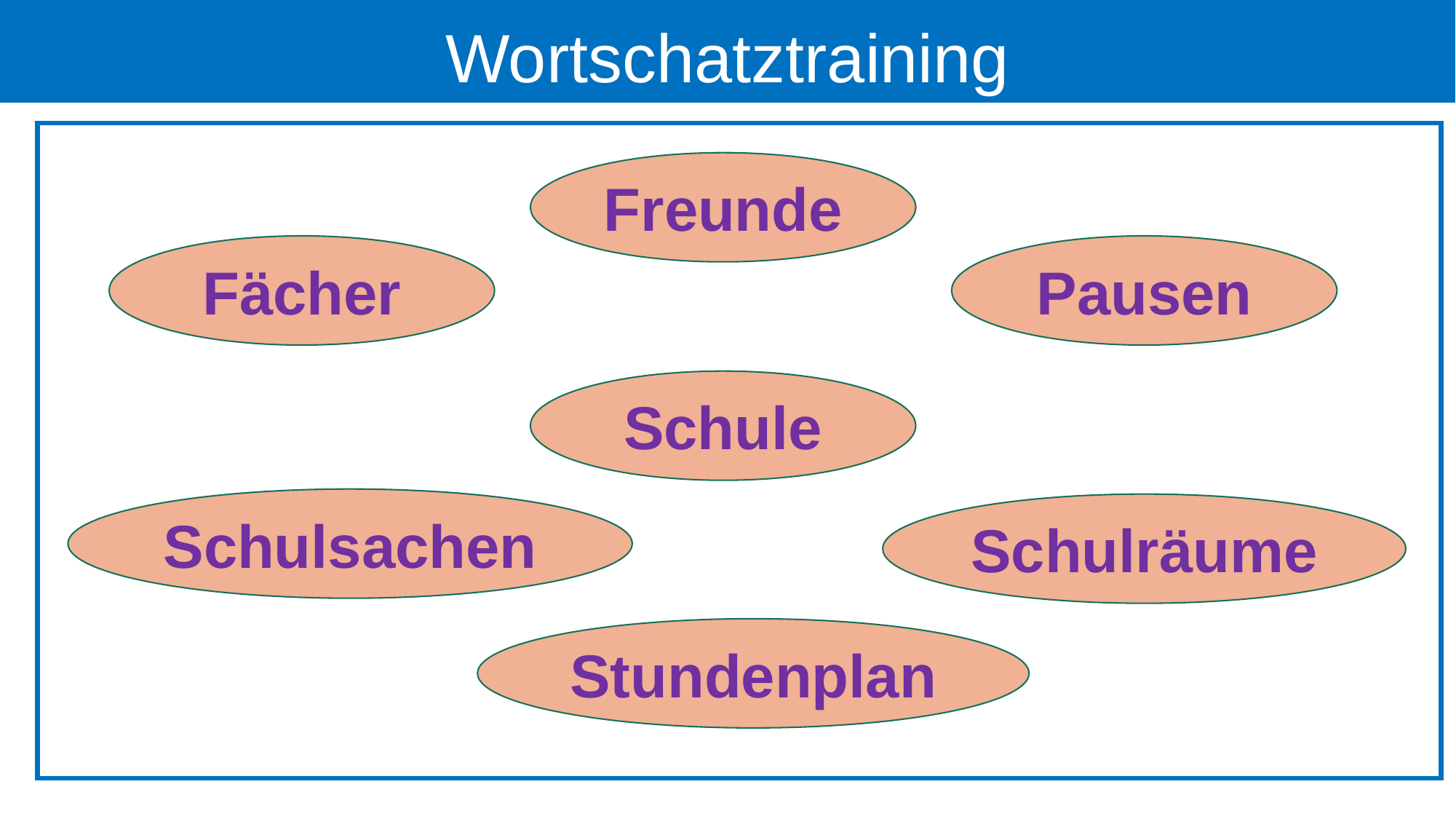

# Wortschatztraining

Freunde
Fächer
Pausen
Schule
Schulsachen
Schulräume
Stundenplan